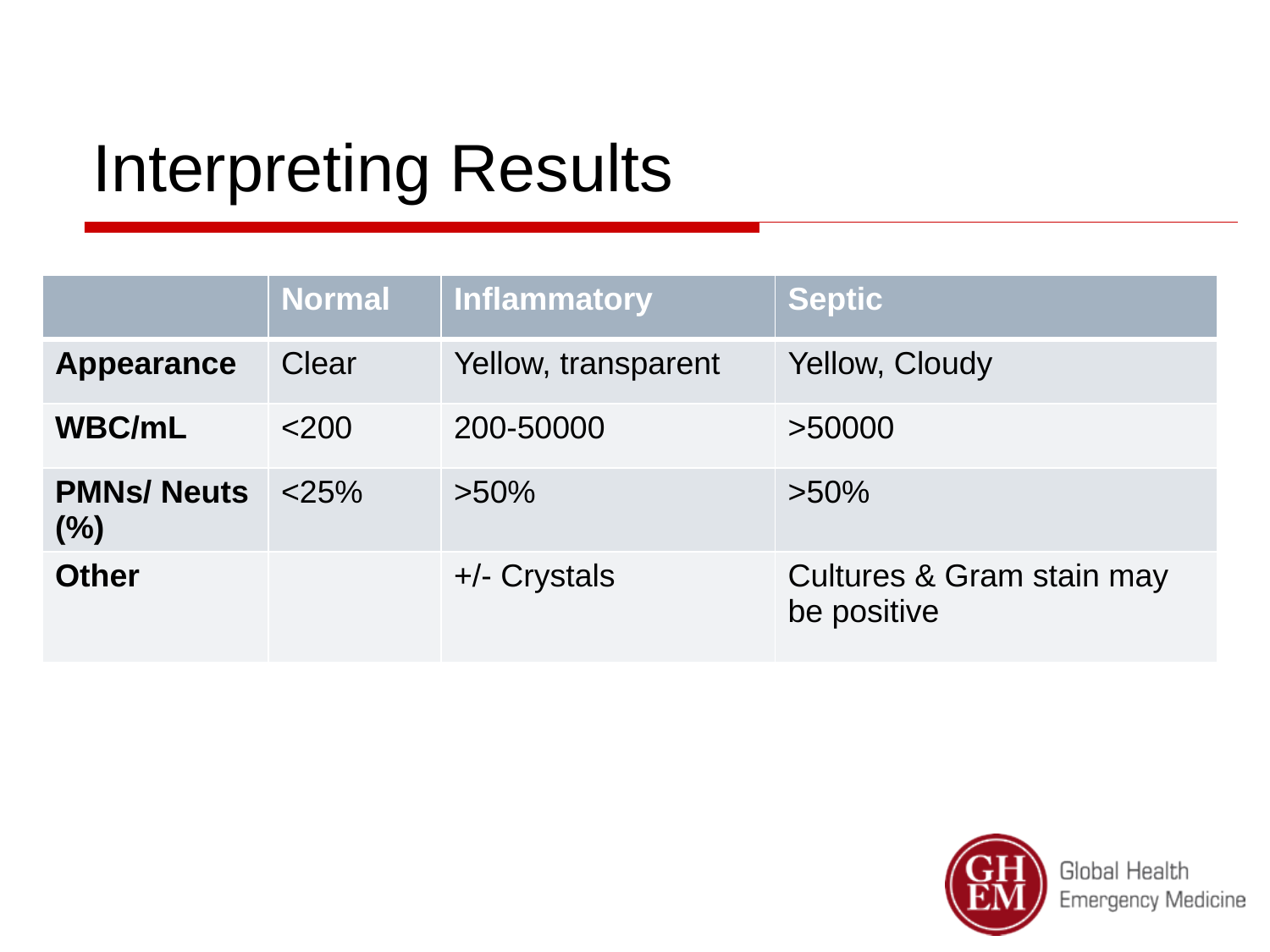

# Interpreting Results
|  | Normal | Inflammatory | Septic |
| --- | --- | --- | --- |
| Appearance | Clear | Yellow, transparent | Yellow, Cloudy |
| WBC/mL | <200 | 200-50000 | >50000 |
| PMNs/ Neuts (%) | <25% | >50% | >50% |
| Other |  | +/- Crystals | Cultures & Gram stain may be positive |